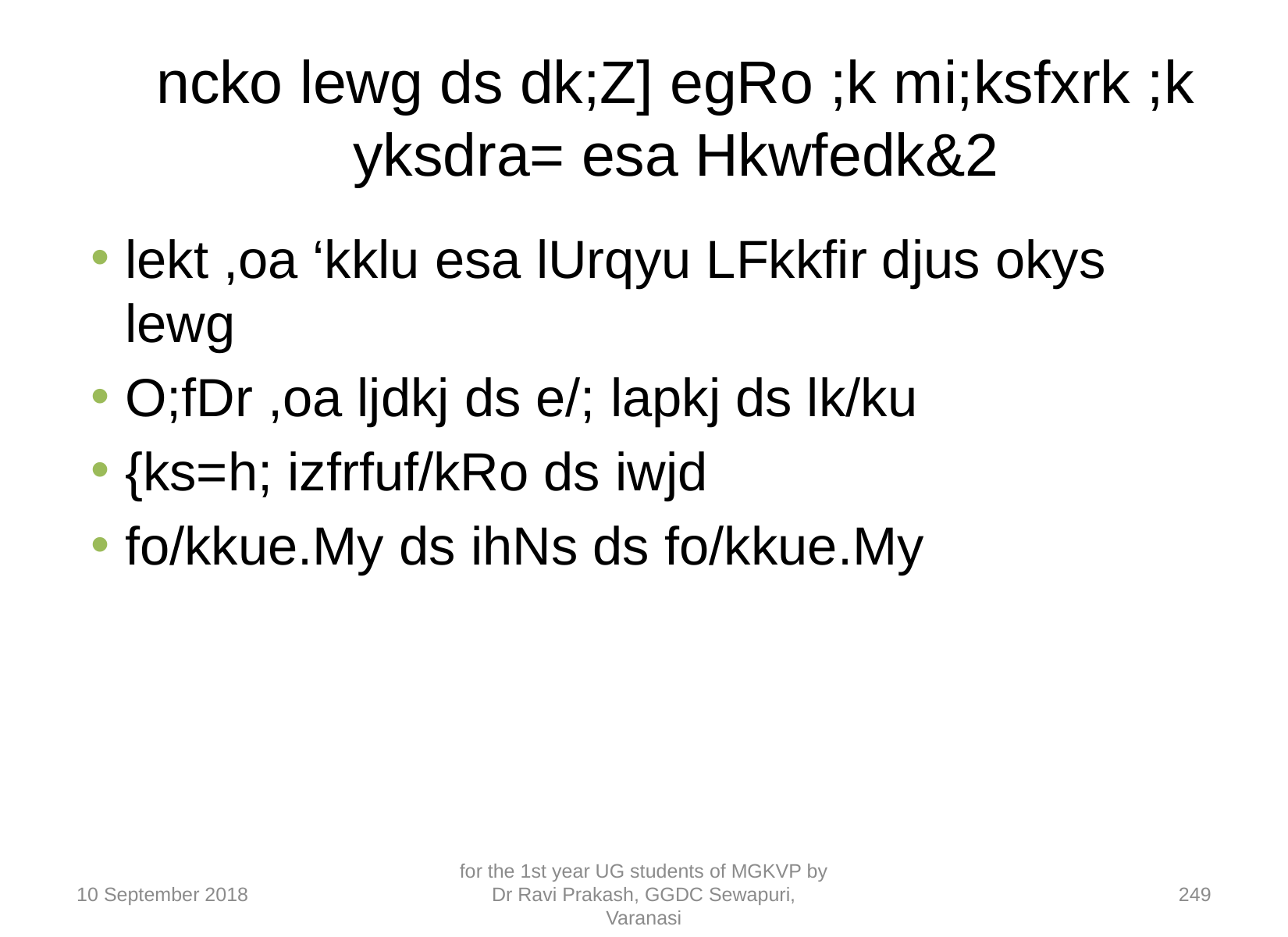

# ncko lewg ds dk;Z] egRo ;k mi;ksfxrk ;k yksdra= esa Hkwfedk&2
lekt ,oa ‘kklu esa lUrqyu LFkkfir djus okys lewg
O;fDr ,oa ljdkj ds e/; lapkj ds lk/ku
{ks=h; izfrfuf/kRo ds iwjd
fo/kkue.My ds ihNs ds fo/kkue.My
10 September 2018
for the 1st year UG students of MGKVP by Dr Ravi Prakash, GGDC Sewapuri, Varanasi
249